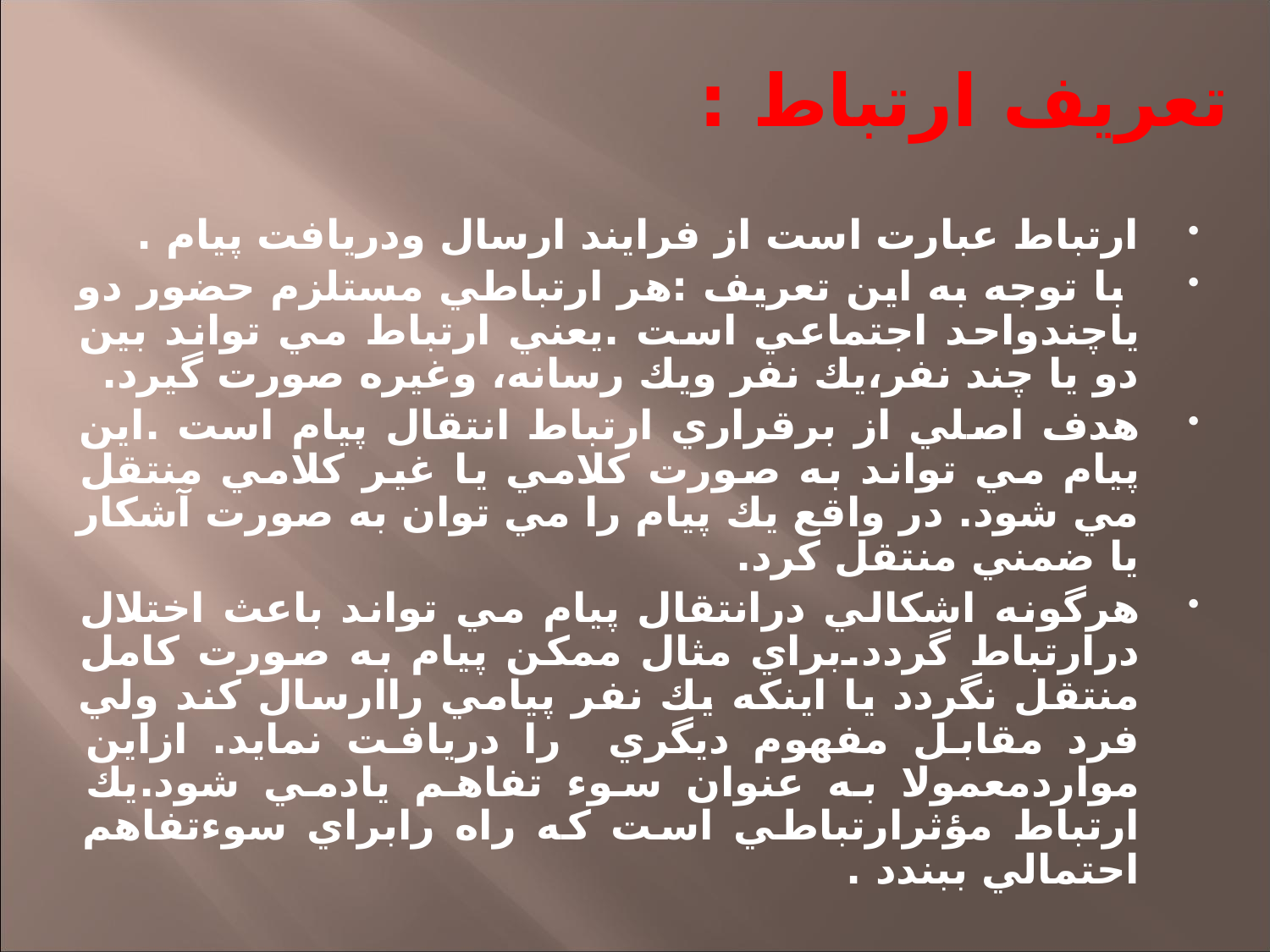

# تعريف ارتباط :
ارتباط عبارت است از فرايند ارسال ودريافت پيام .
 با توجه به اين تعريف :هر ارتباطي مستلزم حضور دو ياچندواحد اجتماعي است .يعني ارتباط مي تواند بين دو يا چند نفر،يك نفر ويك رسانه، وغيره صورت گيرد.
هدف اصلي از برقراري ارتباط انتقال پيام است .اين پيام مي تواند به صورت كلامي يا غير كلامي منتقل مي شود. در واقع يك پيام را مي توان به صورت آشكار يا ضمني منتقل كرد.
هرگونه اشكالي درانتقال پيام مي تواند باعث اختلال درارتباط گردد.براي مثال ممكن پيام به صورت كامل منتقل نگردد يا اينكه يك نفر پيامي راارسال كند ولي فرد مقابل مفهوم ديگري  را دريافت نمايد. ازاين مواردمعمولا به عنوان سوء تفاهم يادمي شود.يك ارتباط مؤثرارتباطي است كه راه رابراي سوءتفاهم احتمالي ببندد .